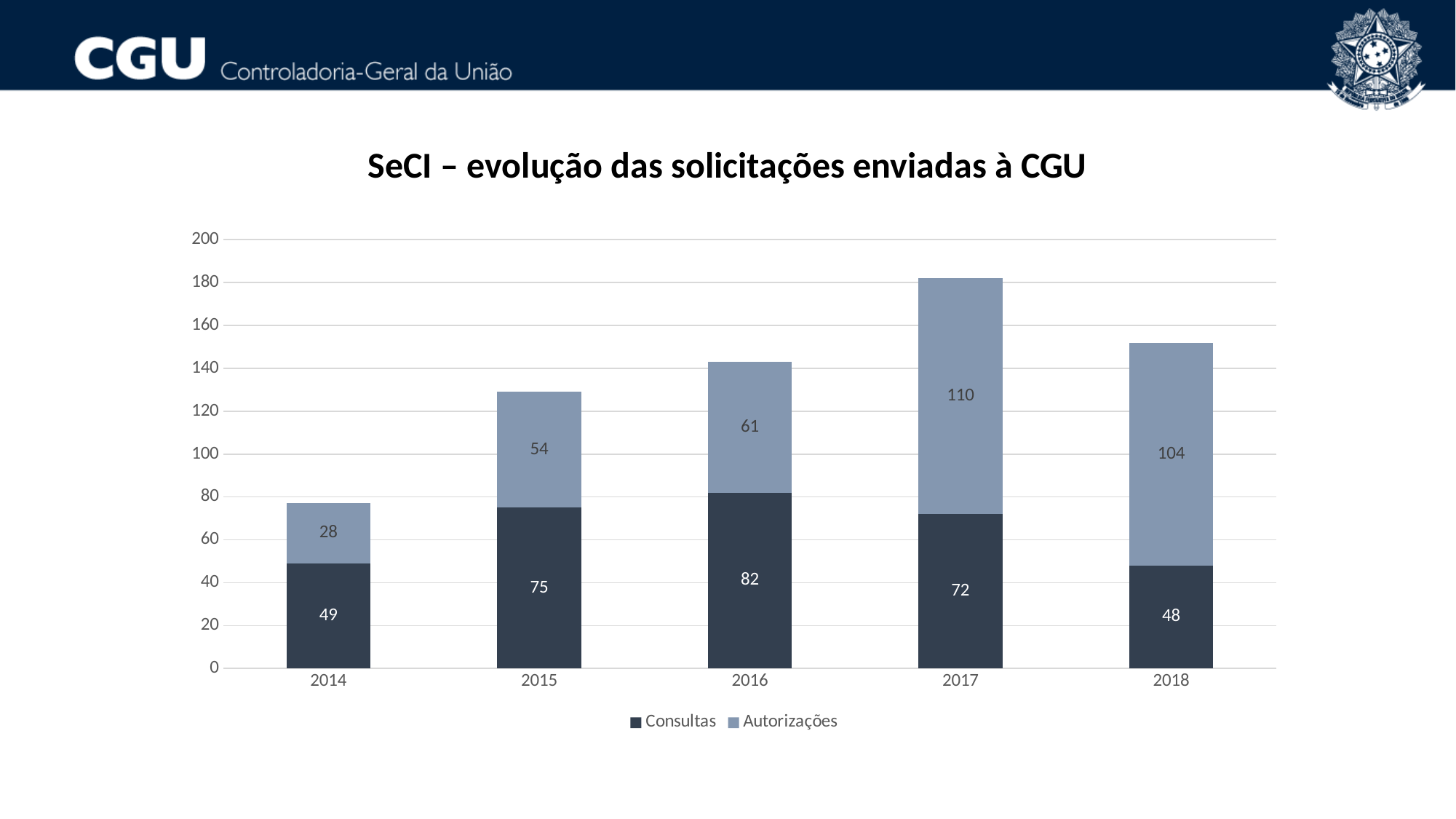

# SeCI – evolução das solicitações enviadas à CGU

### Chart

| Category | Consultas | Autorizações |
|---|---|---|
| 2014 | 49.0 | 28.0 |
| 2015 | 75.0 | 54.0 |
| 2016 | 82.0 | 61.0 |
| 2017 | 72.0 | 110.0 |
| 2018 | 48.0 | 104.0 |